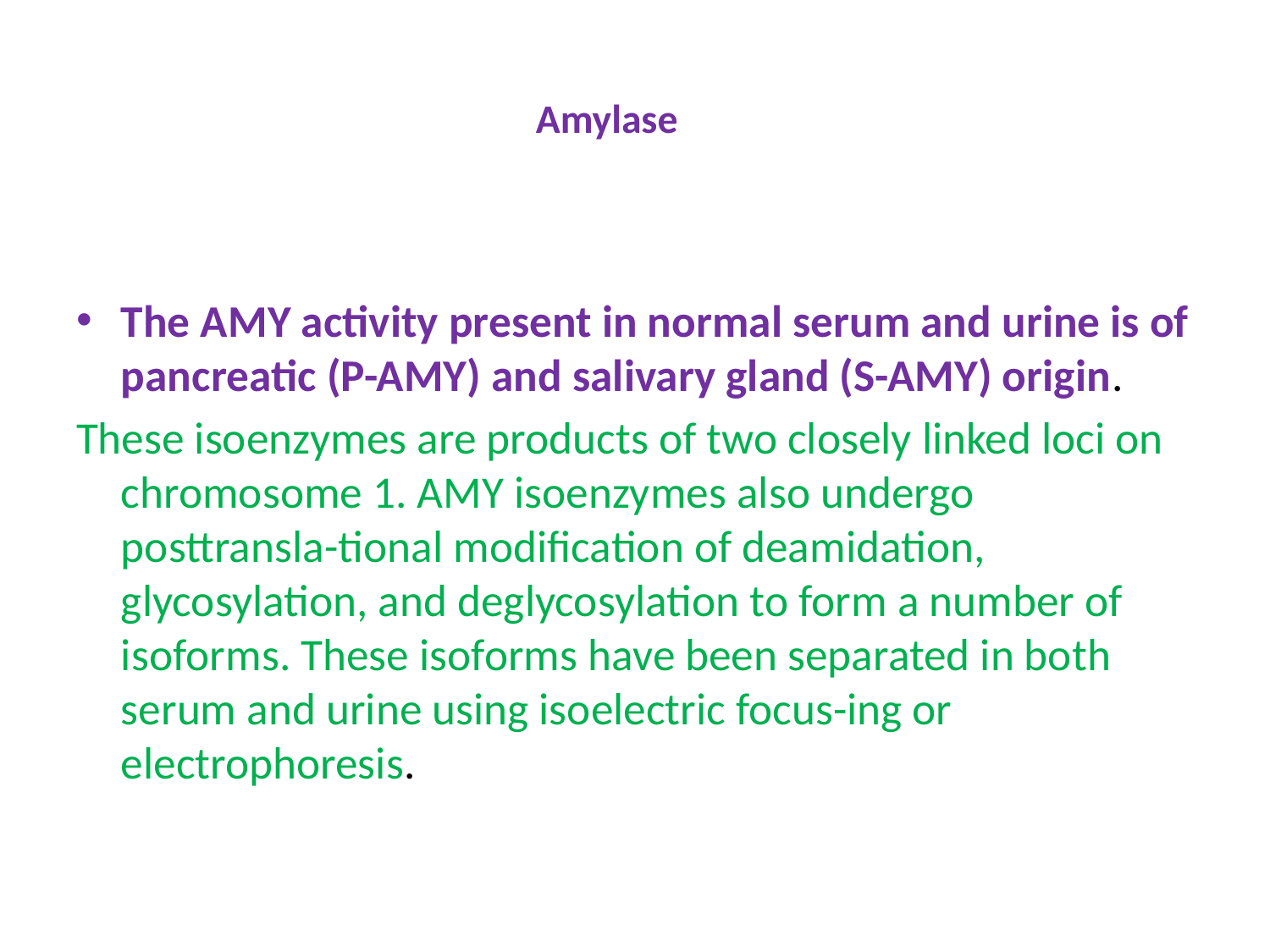

# Amylase

The AMY activity present in normal serum and urine is of pancreatic (P-AMY) and salivary gland (S-AMY) origin.
These isoenzymes are products of two closely linked loci on chromosome 1. AMY isoenzymes also undergo posttransla-tional modification of deamidation, glycosylation, and deglycosylation to form a number of isoforms. These isoforms have been separated in both serum and urine using isoelectric focus-ing or electrophoresis.